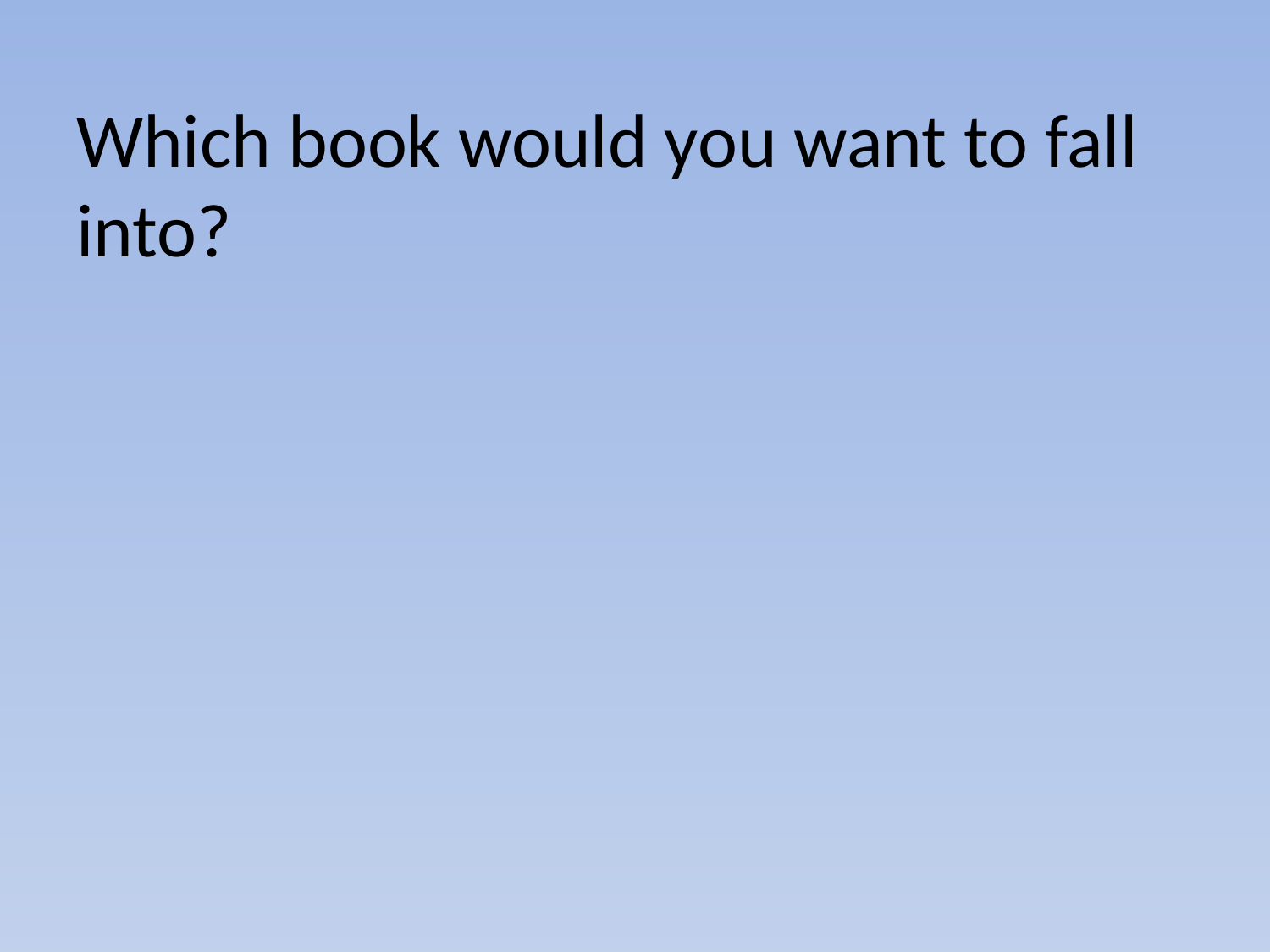

# Which book would you want to fall into?